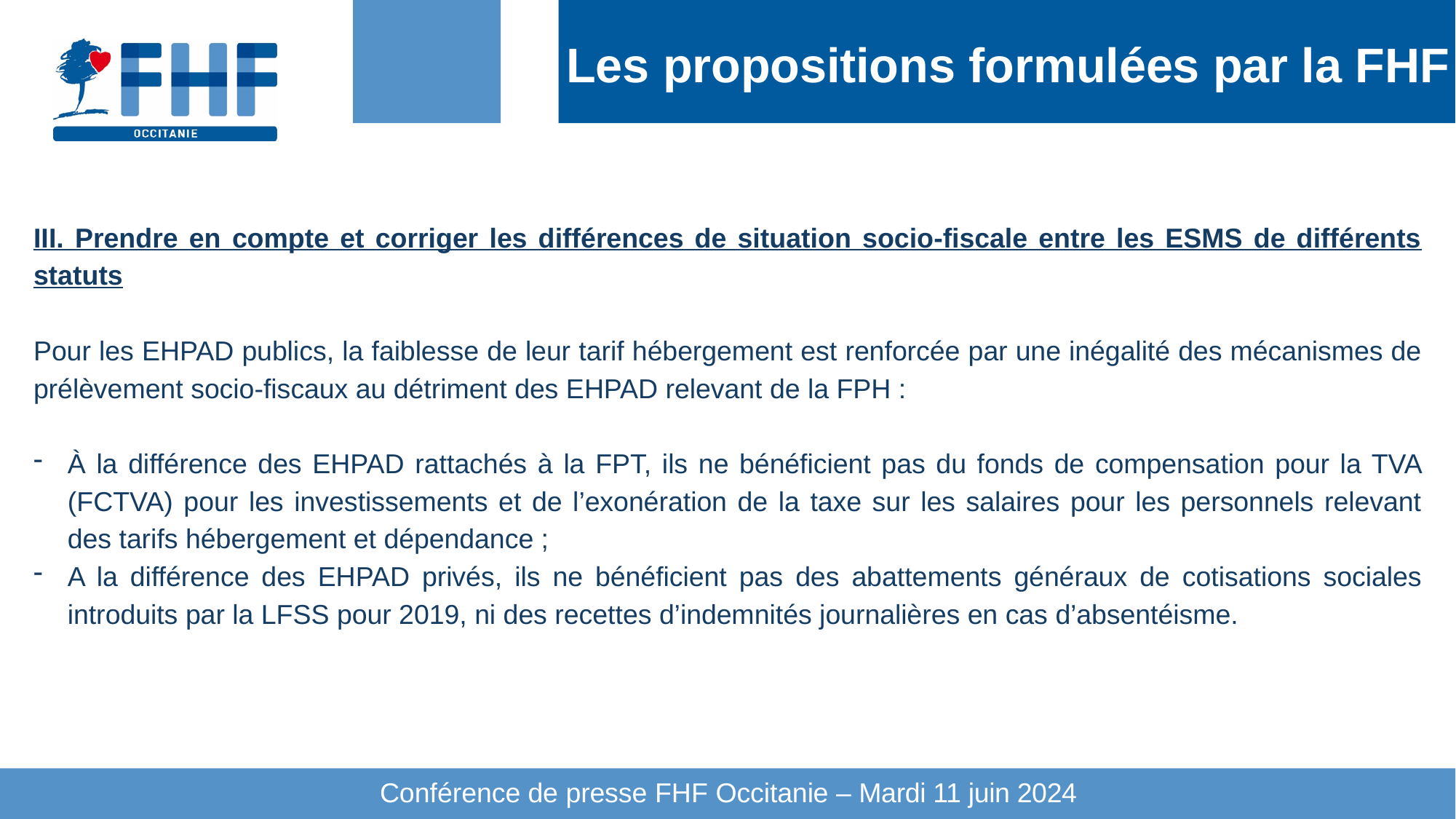

Les propositions formulées par la FHF

III. Prendre en compte et corriger les différences de situation socio-fiscale entre les ESMS de différents statuts

Pour les EHPAD publics, la faiblesse de leur tarif hébergement est renforcée par une inégalité des mécanismes de prélèvement socio-fiscaux au détriment des EHPAD relevant de la FPH :

À la différence des EHPAD rattachés à la FPT, ils ne bénéficient pas du fonds de compensation pour la TVA (FCTVA) pour les investissements et de l’exonération de la taxe sur les salaires pour les personnels relevant des tarifs hébergement et dépendance ;
A la différence des EHPAD privés, ils ne bénéficient pas des abattements généraux de cotisations sociales introduits par la LFSS pour 2019, ni des recettes d’indemnités journalières en cas d’absentéisme.

Conférence de presse FHF Occitanie – Mardi 11 juin 2024